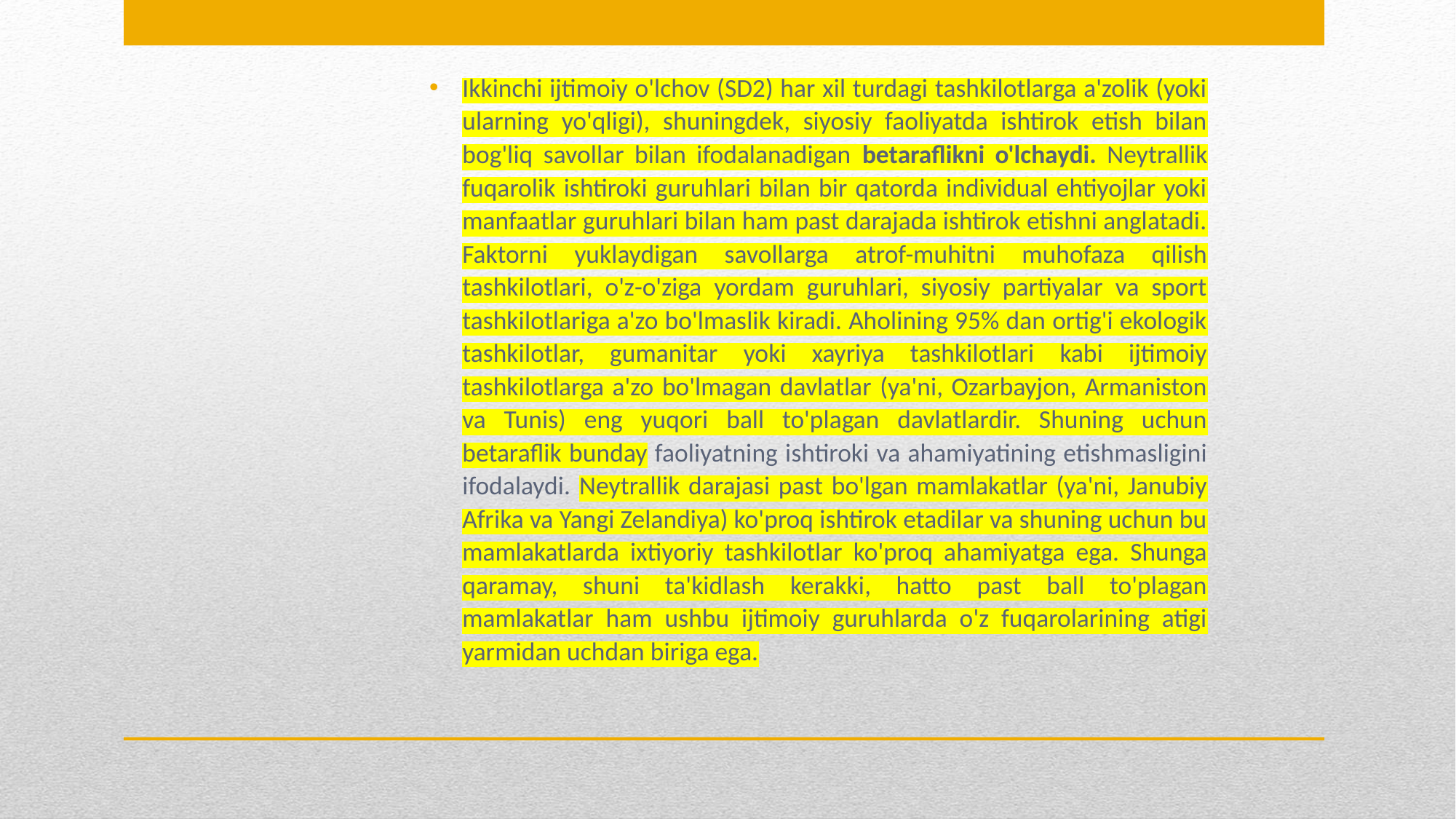

Ikkinchi ijtimoiy o'lchov (SD2) har xil turdagi tashkilotlarga a'zolik (yoki ularning yo'qligi), shuningdek, siyosiy faoliyatda ishtirok etish bilan bog'liq savollar bilan ifodalanadigan betaraflikni o'lchaydi. Neytrallik fuqarolik ishtiroki guruhlari bilan bir qatorda individual ehtiyojlar yoki manfaatlar guruhlari bilan ham past darajada ishtirok etishni anglatadi. Faktorni yuklaydigan savollarga atrof-muhitni muhofaza qilish tashkilotlari, o'z-o'ziga yordam guruhlari, siyosiy partiyalar va sport tashkilotlariga a'zo bo'lmaslik kiradi. Aholining 95% dan ortig'i ekologik tashkilotlar, gumanitar yoki xayriya tashkilotlari kabi ijtimoiy tashkilotlarga a'zo bo'lmagan davlatlar (ya'ni, Ozarbayjon, Armaniston va Tunis) eng yuqori ball to'plagan davlatlardir. Shuning uchun betaraflik bunday faoliyatning ishtiroki va ahamiyatining etishmasligini ifodalaydi. Neytrallik darajasi past bo'lgan mamlakatlar (ya'ni, Janubiy Afrika va Yangi Zelandiya) ko'proq ishtirok etadilar va shuning uchun bu mamlakatlarda ixtiyoriy tashkilotlar ko'proq ahamiyatga ega. Shunga qaramay, shuni ta'kidlash kerakki, hatto past ball to'plagan mamlakatlar ham ushbu ijtimoiy guruhlarda o'z fuqarolarining atigi yarmidan uchdan biriga ega.